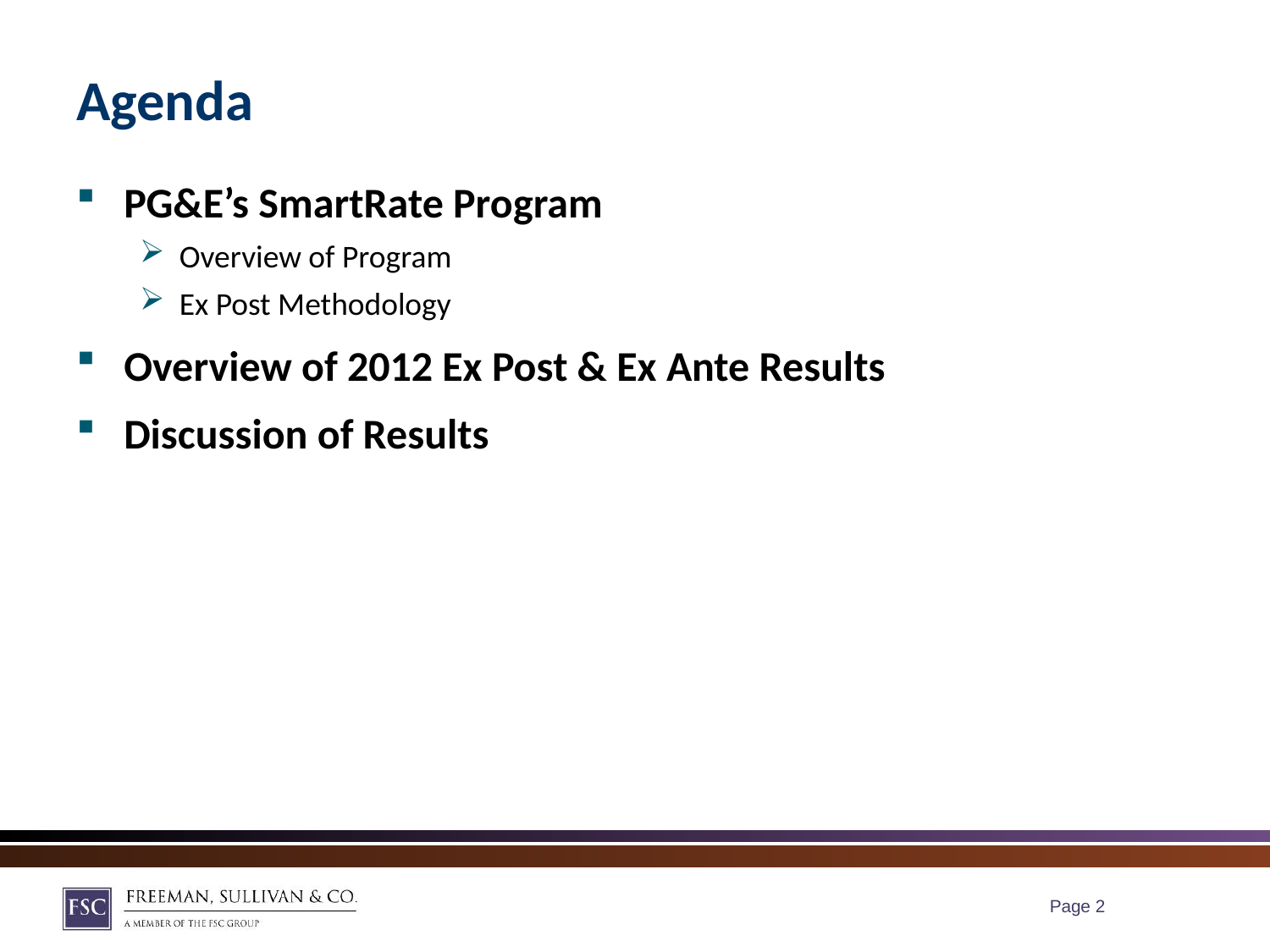

# Agenda
PG&E’s SmartRate Program
Overview of Program
Ex Post Methodology
Overview of 2012 Ex Post & Ex Ante Results
Discussion of Results

Page 2